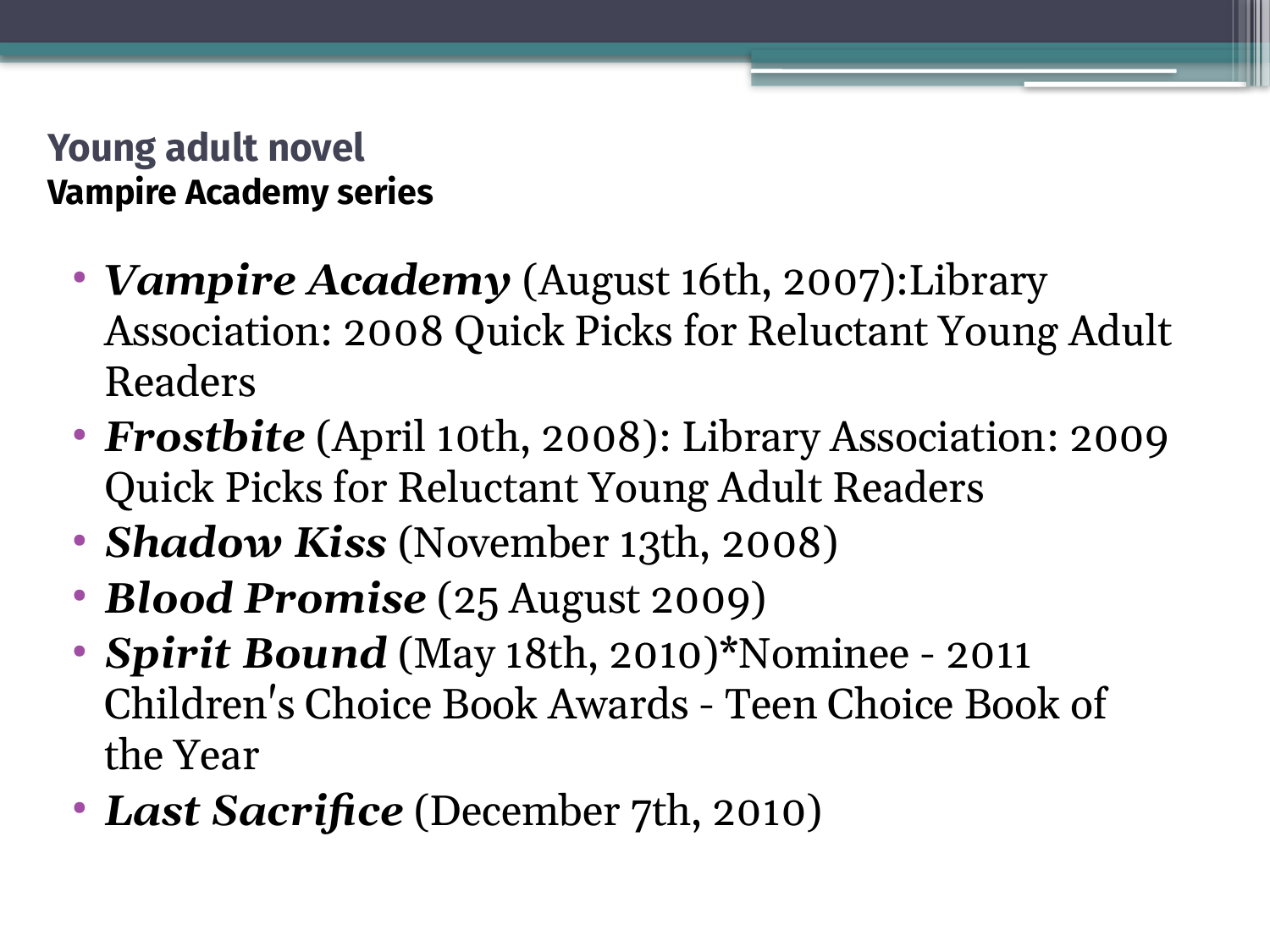

# Young adult novel Vampire Academy series
Vampire Academy (August 16th, 2007):Library Association: 2008 Quick Picks for Reluctant Young Adult Readers
Frostbite (April 10th, 2008): Library Association: 2009 Quick Picks for Reluctant Young Adult Readers
Shadow Kiss (November 13th, 2008)
Blood Promise (25 August 2009)
Spirit Bound (May 18th, 2010)*Nominee - 2011 Children's Choice Book Awards - Teen Choice Book of the Year
Last Sacrifice (December 7th, 2010)